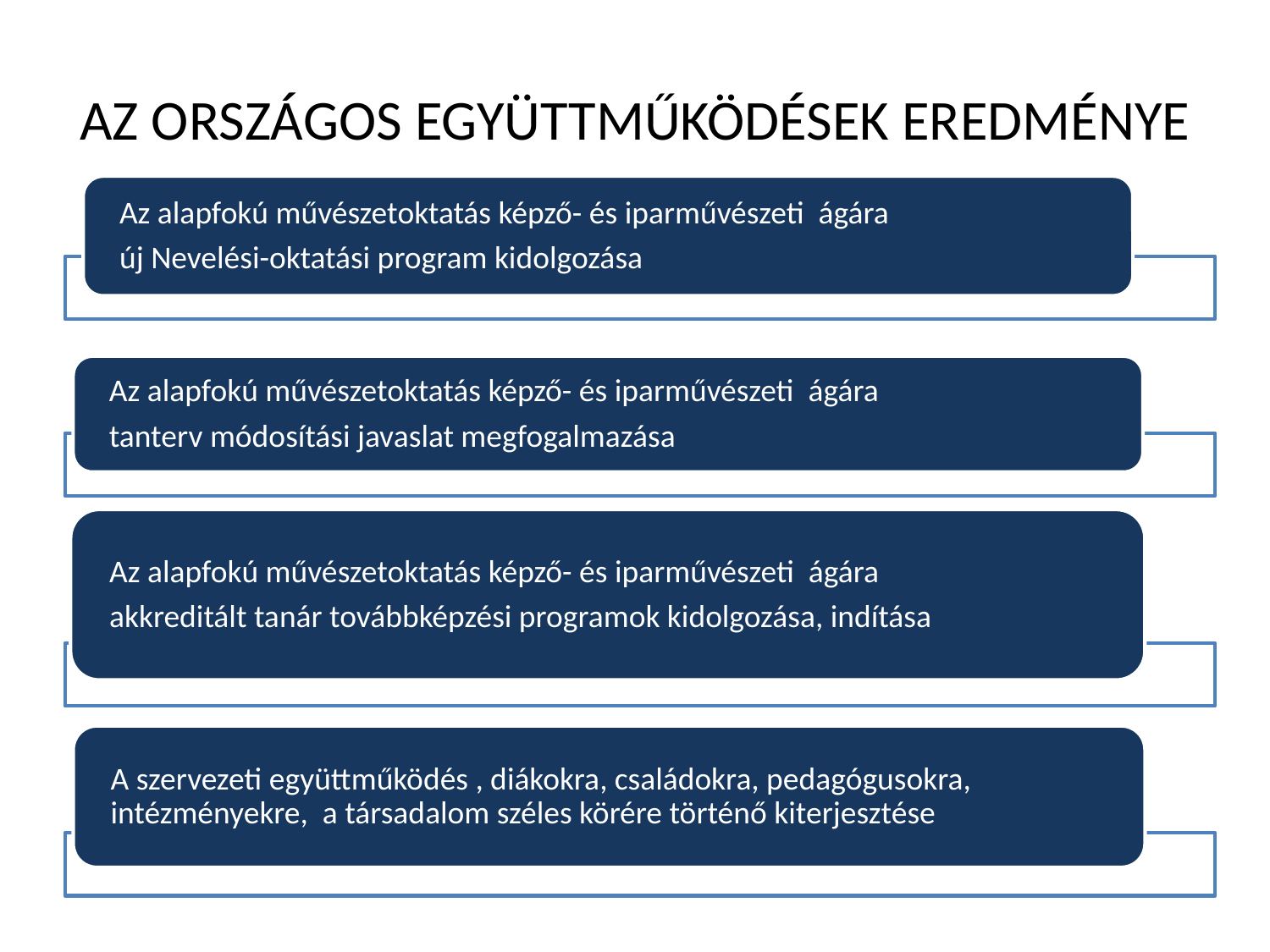

# AZ ORSZÁGOS EGYÜTTMŰKÖDÉSEK EREDMÉNYE
Az alapfokú művészetoktatás képző- és iparművészeti  ágára
új Nevelési-oktatási program kidolgozása
Az alapfokú művészetoktatás képző- és iparművészeti  ágára
tanterv módosítási javaslat megfogalmazása
Az alapfokú művészetoktatás képző- és iparművészeti  ágára
akkreditált tanár továbbképzési programok kidolgozása, indítása
A szervezeti együttműködés , diákokra, családokra, pedagógusokra, intézményekre,  a társadalom széles körére történő kiterjesztése